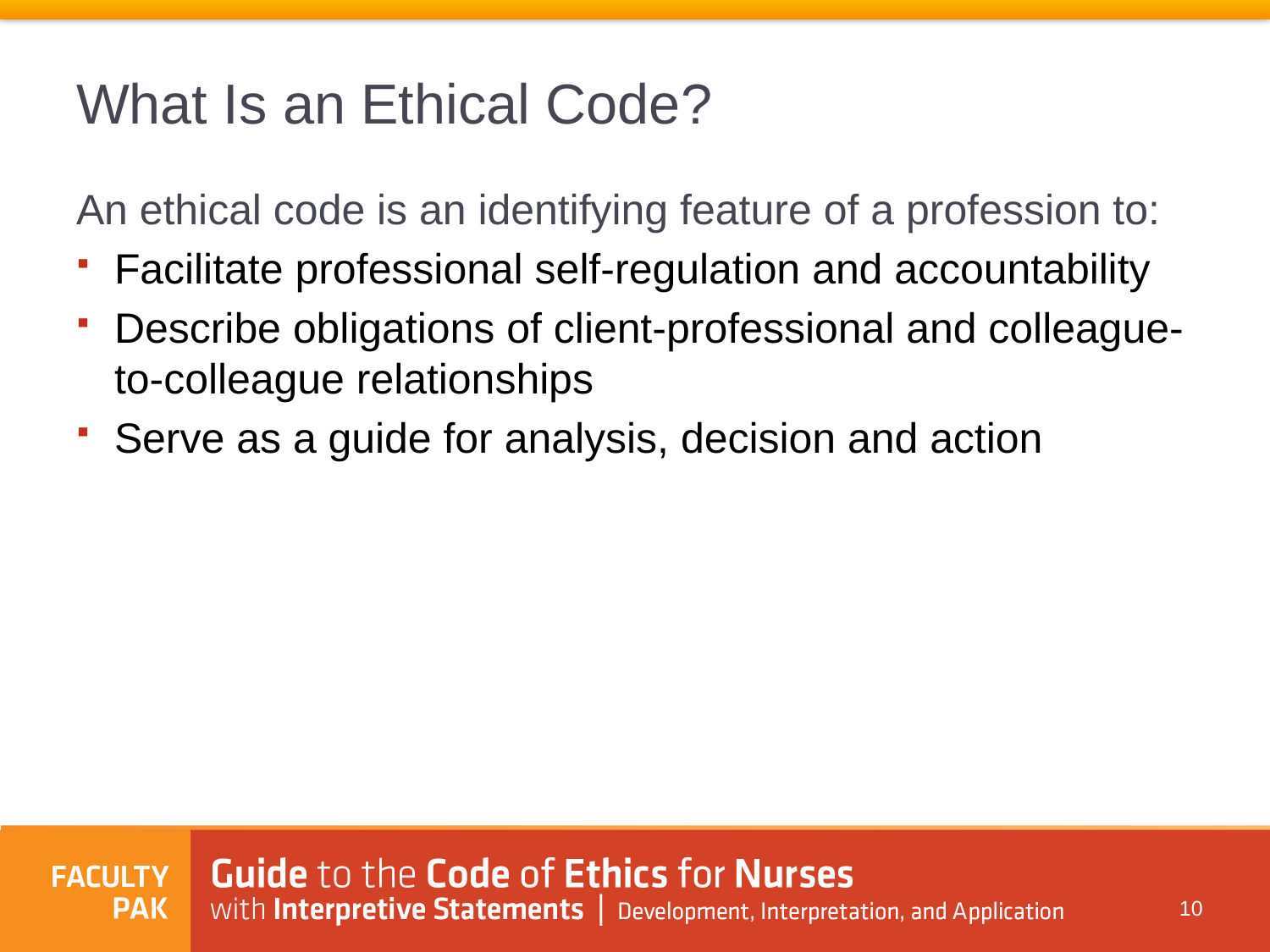

# What Is an Ethical Code?
An ethical code is an identifying feature of a profession to:
Facilitate professional self-regulation and accountability
Describe obligations of client-professional and colleague-to-colleague relationships
Serve as a guide for analysis, decision and action

10